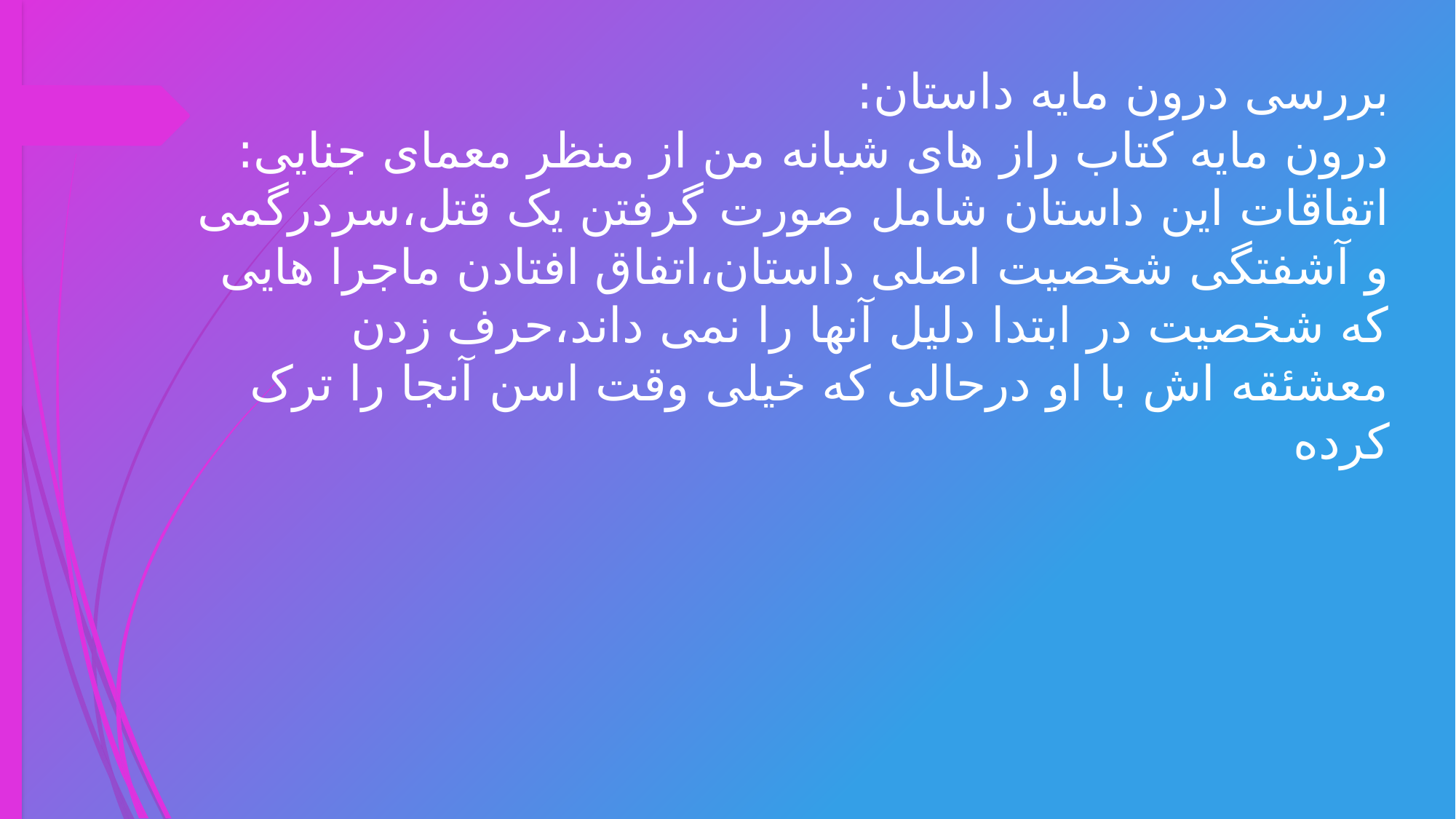

# بررسی درون مایه داستان: درون مایه کتاب راز های شبانه من از منظر معمای جنایی: اتفاقات این داستان شامل صورت گرفتن یک قتل،سردرگمی و آشفتگی شخصیت اصلی داستان،اتفاق افتادن ماجرا هایی که شخصیت در ابتدا دلیل آنها را نمی داند،حرف زدن معشئقه اش با او درحالی که خیلی وقت اسن آنجا را ترک کرده